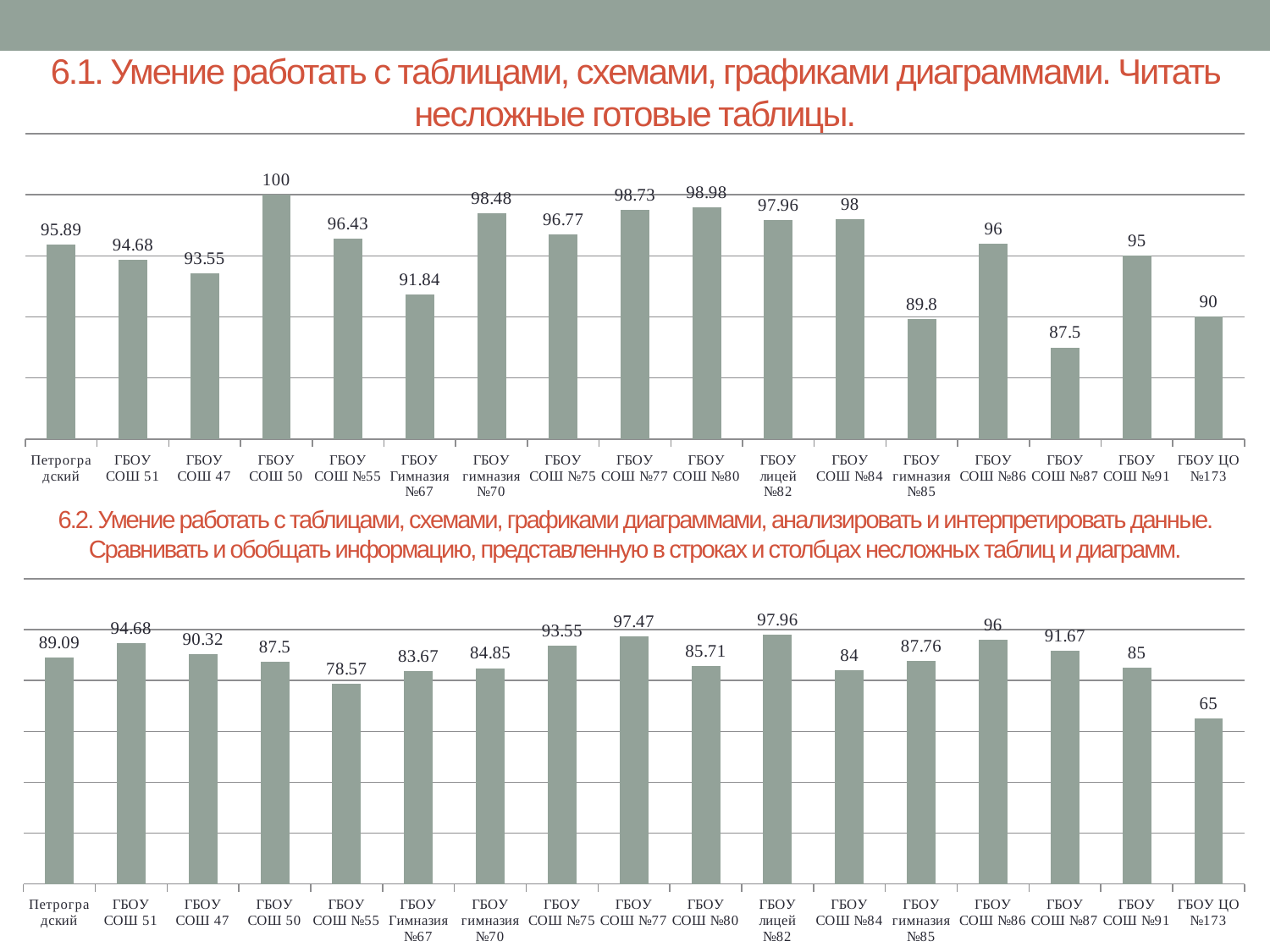

# 6.1. Умение работать с таблицами, схемами, графиками диаграммами. Читать несложные готовые таблицы.

### Chart

| Category |  |
|---|---|
| Петроградский | 95.89 |
| ГБОУ СОШ 51 | 94.68 |
| ГБОУ СОШ 47 | 93.55 |
| ГБОУ СОШ 50 | 100.0 |
| ГБОУ СОШ №55 | 96.43 |
| ГБОУ Гимназия №67 | 91.84 |
| ГБОУ гимназия №70 | 98.48 |
| ГБОУ СОШ №75 | 96.77 |
| ГБОУ СОШ №77 | 98.73 |
| ГБОУ СОШ №80 | 98.98 |
| ГБОУ лицей №82 | 97.96 |
| ГБОУ СОШ №84 | 98.0 |
| ГБОУ гимназия №85 | 89.8 |
| ГБОУ СОШ №86 | 96.0 |
| ГБОУ СОШ №87 | 87.5 |
| ГБОУ СОШ №91 | 95.0 |
| ГБОУ ЦО №173 | 90.0 |
6.2. Умение работать с таблицами, схемами, графиками диаграммами, анализировать и интерпретировать данные. Сравнивать и обобщать информацию, представленную в строках и столбцах несложных таблиц и диаграмм.

### Chart

| Category |  |
|---|---|
| Петроградский | 89.09 |
| ГБОУ СОШ 51 | 94.68 |
| ГБОУ СОШ 47 | 90.32 |
| ГБОУ СОШ 50 | 87.5 |
| ГБОУ СОШ №55 | 78.57 |
| ГБОУ Гимназия №67 | 83.67 |
| ГБОУ гимназия №70 | 84.85 |
| ГБОУ СОШ №75 | 93.55 |
| ГБОУ СОШ №77 | 97.47 |
| ГБОУ СОШ №80 | 85.71 |
| ГБОУ лицей №82 | 97.96 |
| ГБОУ СОШ №84 | 84.0 |
| ГБОУ гимназия №85 | 87.76 |
| ГБОУ СОШ №86 | 96.0 |
| ГБОУ СОШ №87 | 91.67 |
| ГБОУ СОШ №91 | 85.0 |
| ГБОУ ЦО №173 | 65.0 |